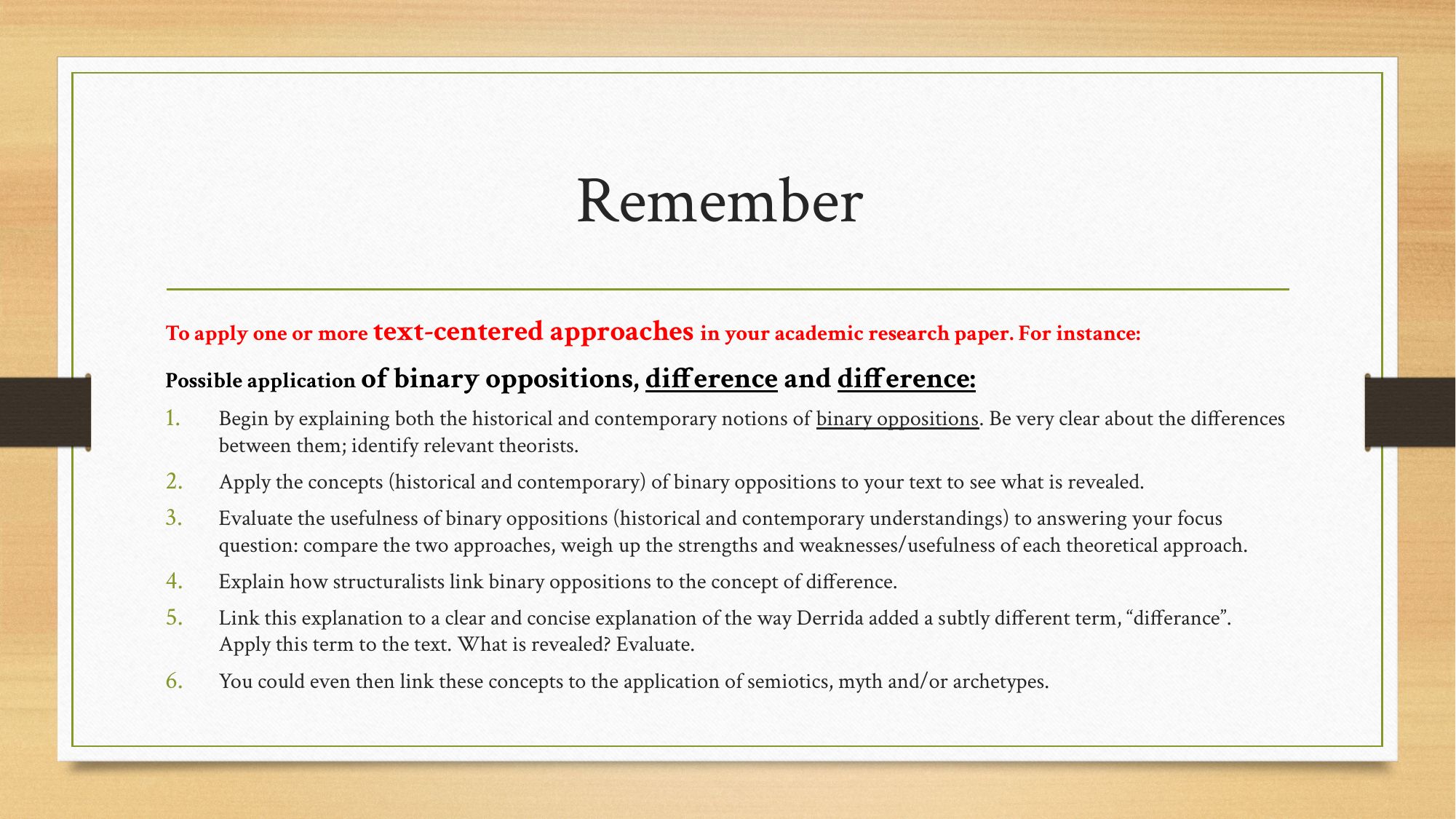

# Remember
To apply one or more text-centered approaches in your academic research paper. For instance:
Possible application of binary oppositions, difference and difference:
Begin by explaining both the historical and contemporary notions of binary oppositions. Be very clear about the differences between them; identify relevant theorists.
Apply the concepts (historical and contemporary) of binary oppositions to your text to see what is revealed.
Evaluate the usefulness of binary oppositions (historical and contemporary understandings) to answering your focus question: compare the two approaches, weigh up the strengths and weaknesses/usefulness of each theoretical approach.
Explain how structuralists link binary oppositions to the concept of difference.
Link this explanation to a clear and concise explanation of the way Derrida added a subtly different term, “differance”. Apply this term to the text. What is revealed? Evaluate.
You could even then link these concepts to the application of semiotics, myth and/or archetypes.